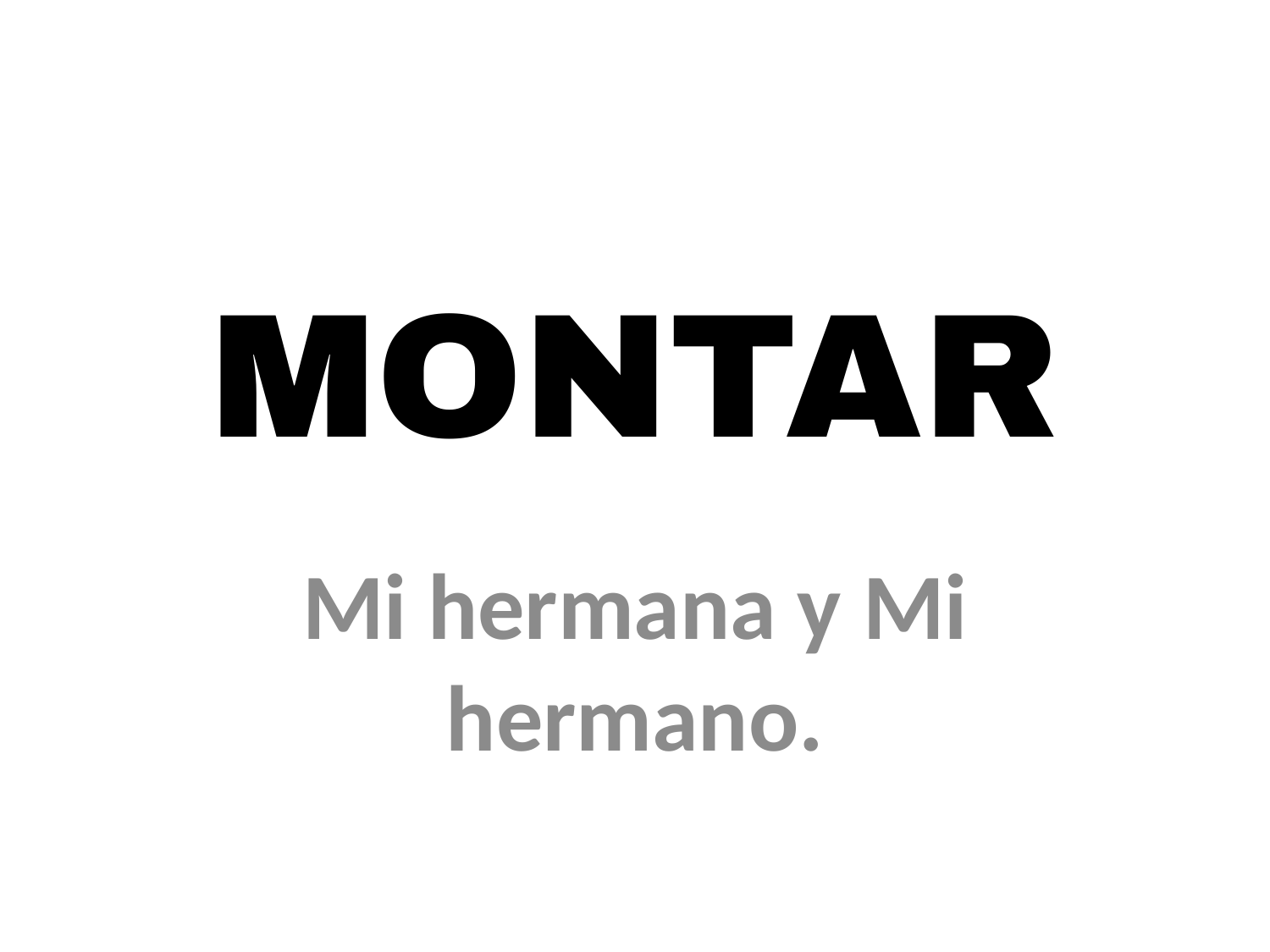

# MONTAR
Mi hermana y Mi hermano.